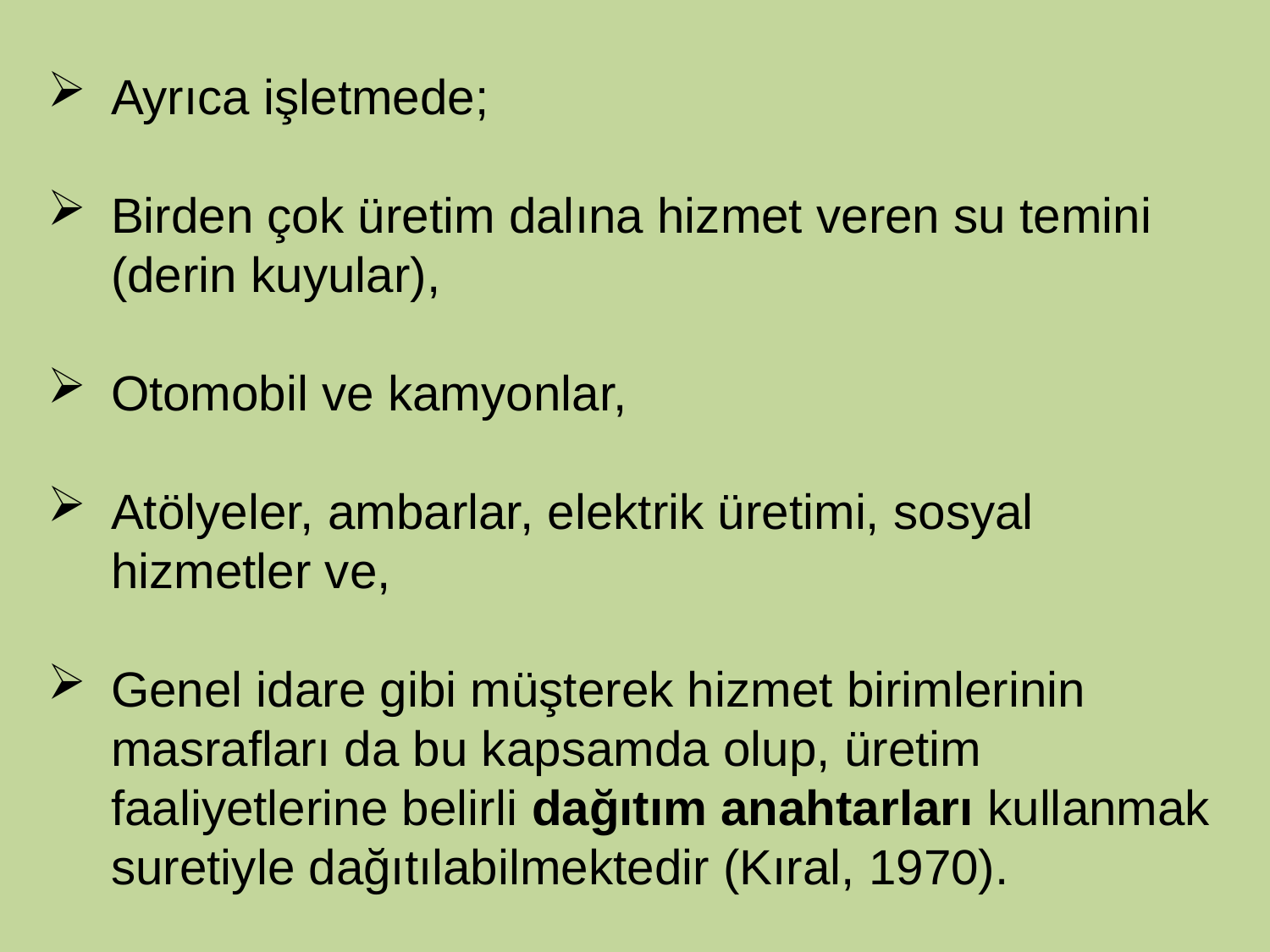

Ayrıca işletmede;

Birden çok üretim dalına hizmet veren su temini (derin kuyular),

Otomobil ve kamyonlar,

Atölyeler, ambarlar, elektrik üretimi, sosyal hizmetler ve,

Genel idare gibi müşterek hizmet birimlerinin masrafları da bu kapsamda olup, üretim faaliyetlerine belirli dağıtım anahtarları kullanmak suretiyle dağıtılabilmektedir (Kıral, 1970).